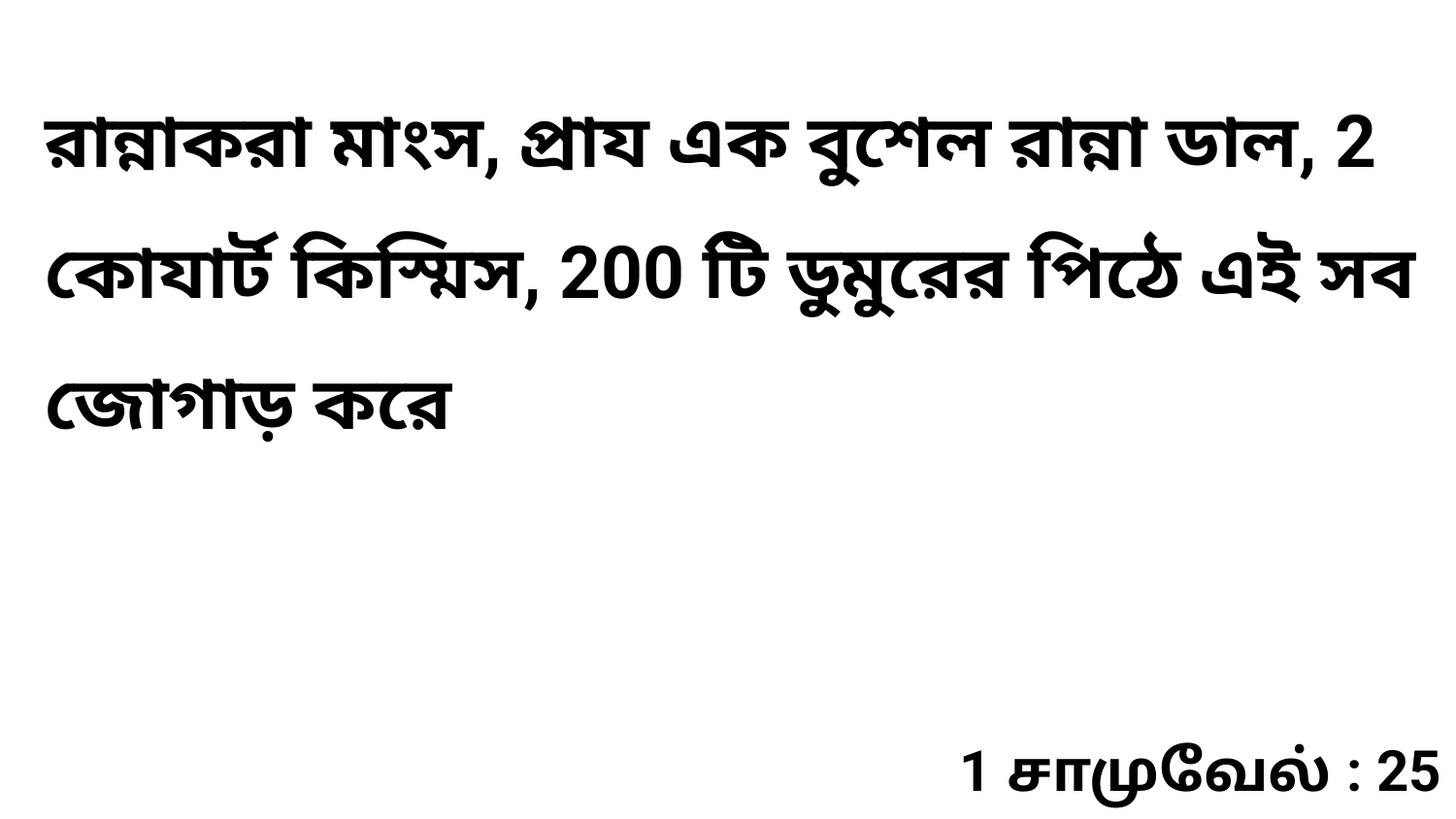

রান্নাকরা মাংস, প্রায এক বুশেল রান্না ডাল, 2 কোযার্ট কিস্মিস, 200 টি ডুমুরের পিঠে এই সব জোগাড় করে
1 சாமுவேல் : 25